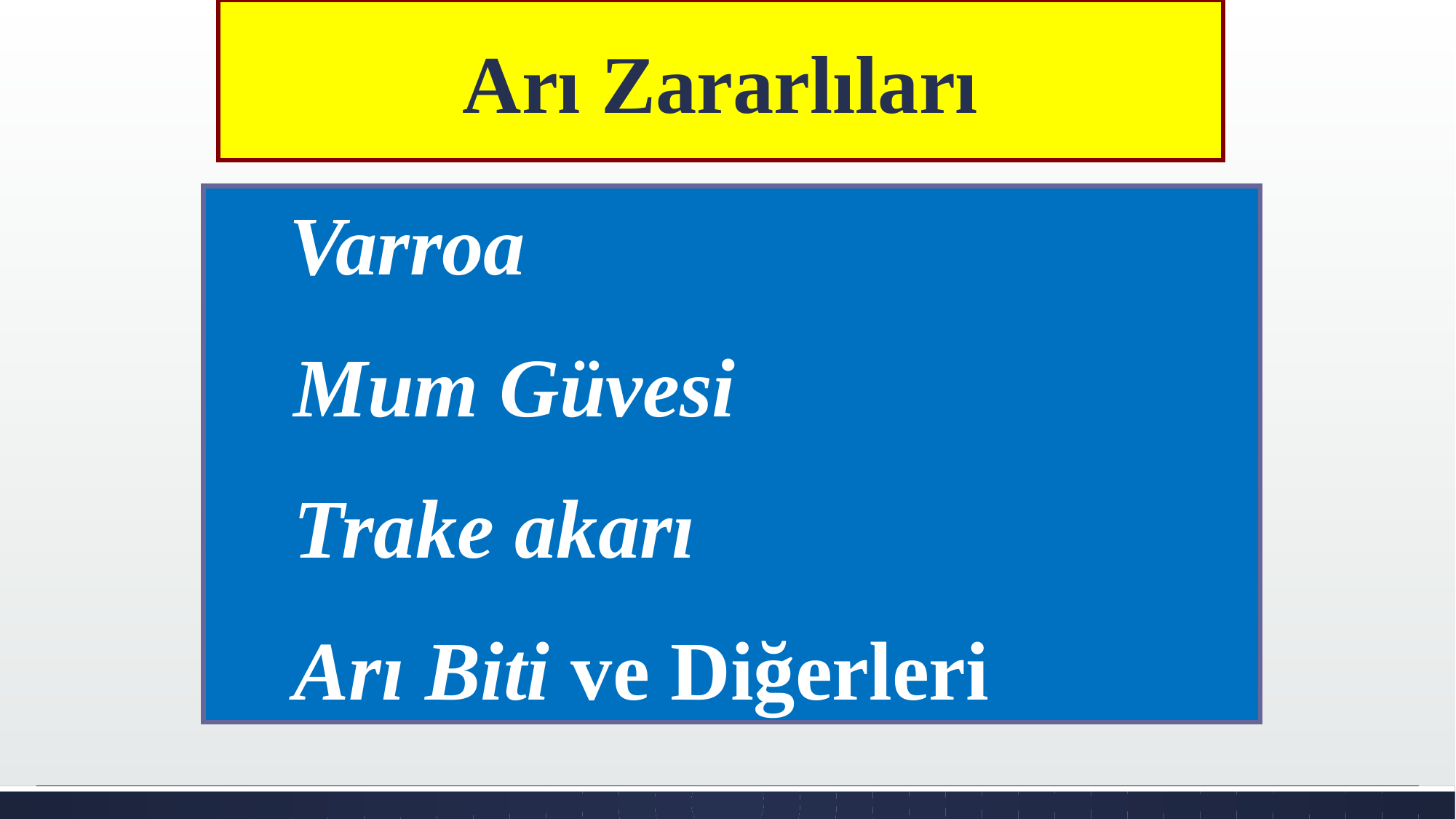

Arı Zararlıları
 Varroa
Mum Güvesi
Trake akarı
Arı Biti ve Diğerleri